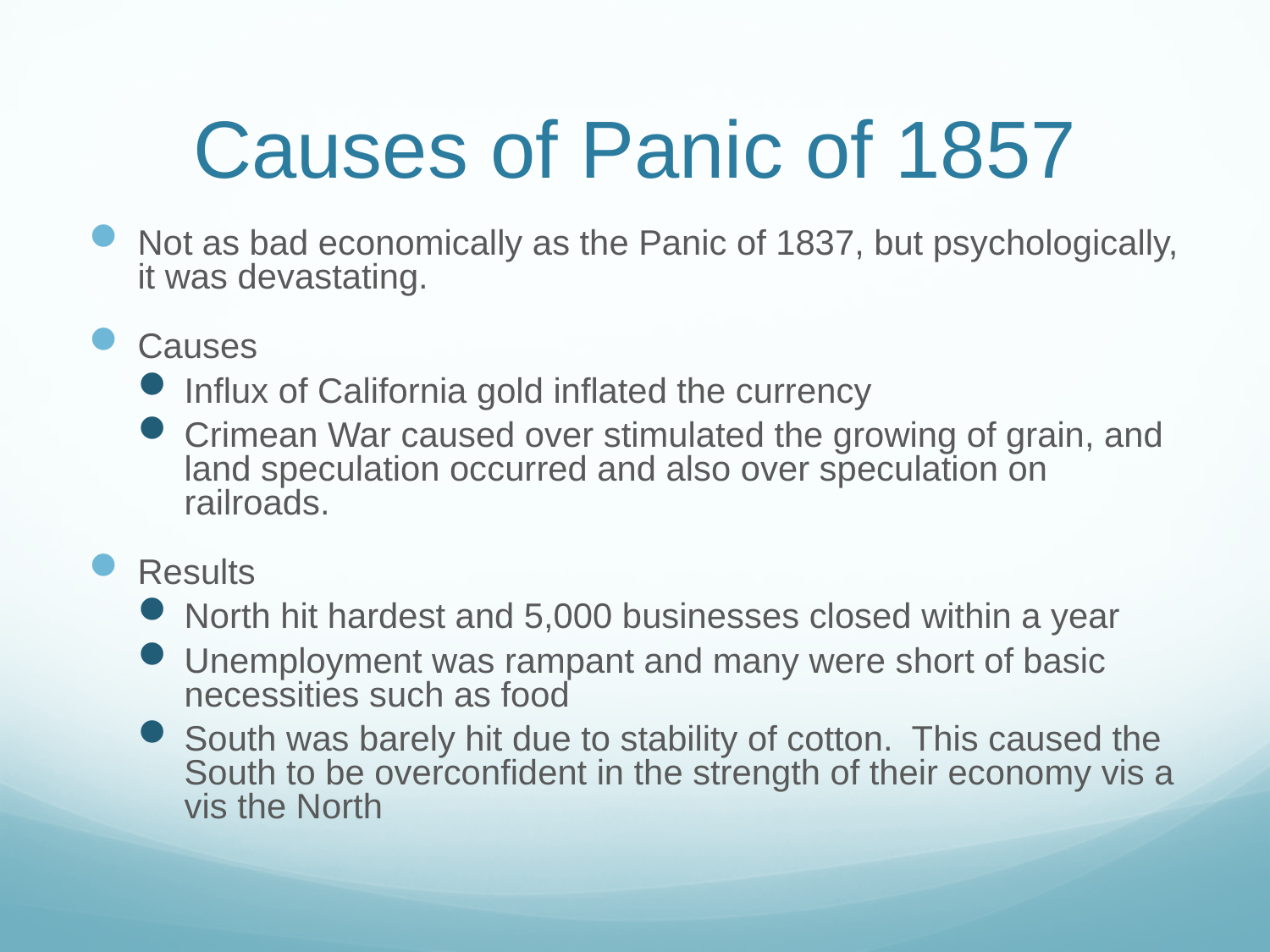

# Causes of Panic of 1857
Not as bad economically as the Panic of 1837, but psychologically, it was devastating.
Causes
Influx of California gold inflated the currency
Crimean War caused over stimulated the growing of grain, and land speculation occurred and also over speculation on railroads.
Results
North hit hardest and 5,000 businesses closed within a year
Unemployment was rampant and many were short of basic necessities such as food
South was barely hit due to stability of cotton.  This caused the South to be overconfident in the strength of their economy vis a vis the North